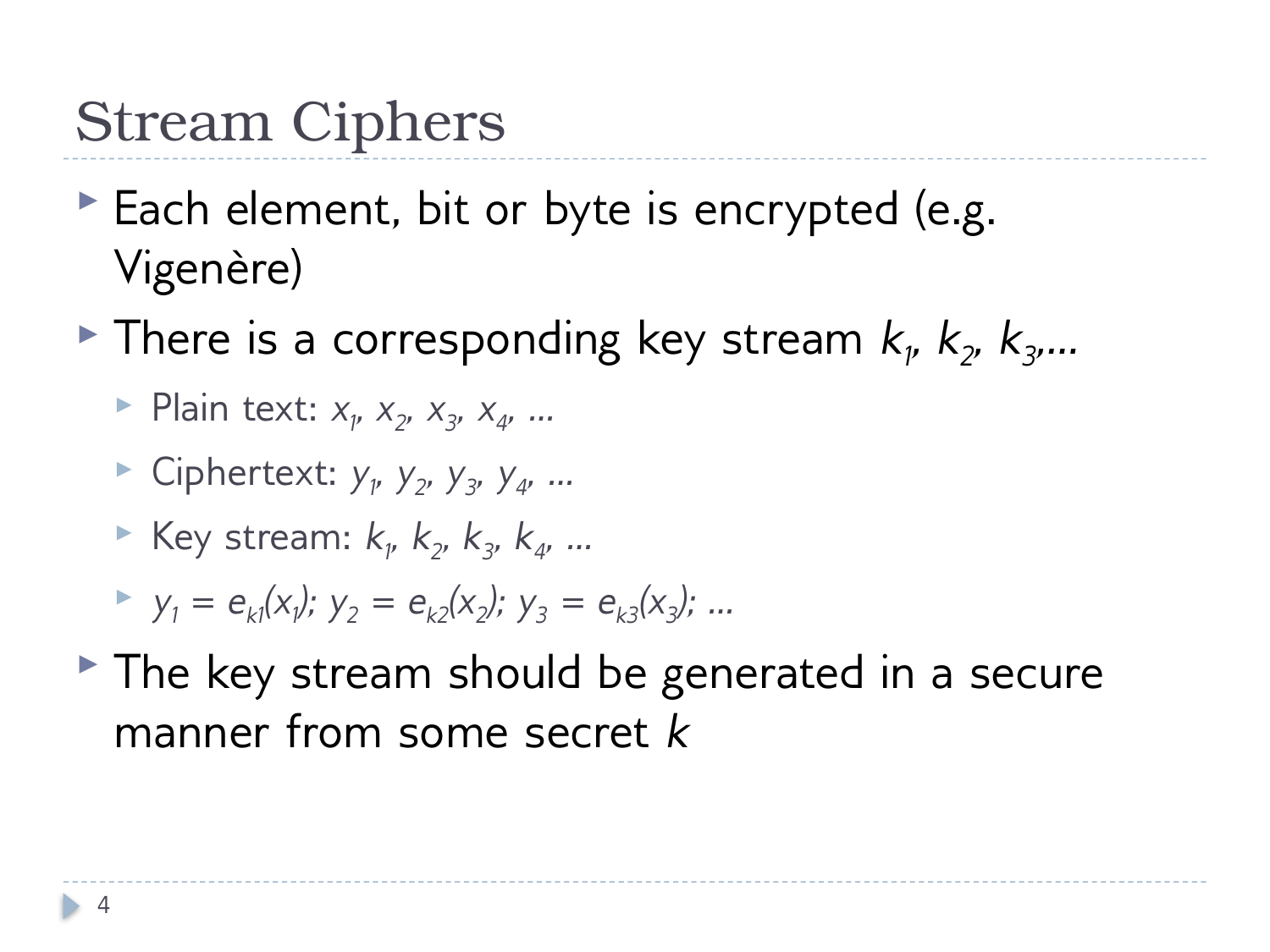

# Stream Ciphers
Each element, bit or byte is encrypted (e.g. Vigenère)
There is a corresponding key stream k1, k2, k3,…
Plain text: x1, x2, x3, x4, …
Ciphertext: y1, y2, y3, y4, …
Key stream: k1, k2, k3, k4, …
y1 = ek1(x1); y2 = ek2(x2); y3 = ek3(x3); …
The key stream should be generated in a secure manner from some secret k

4